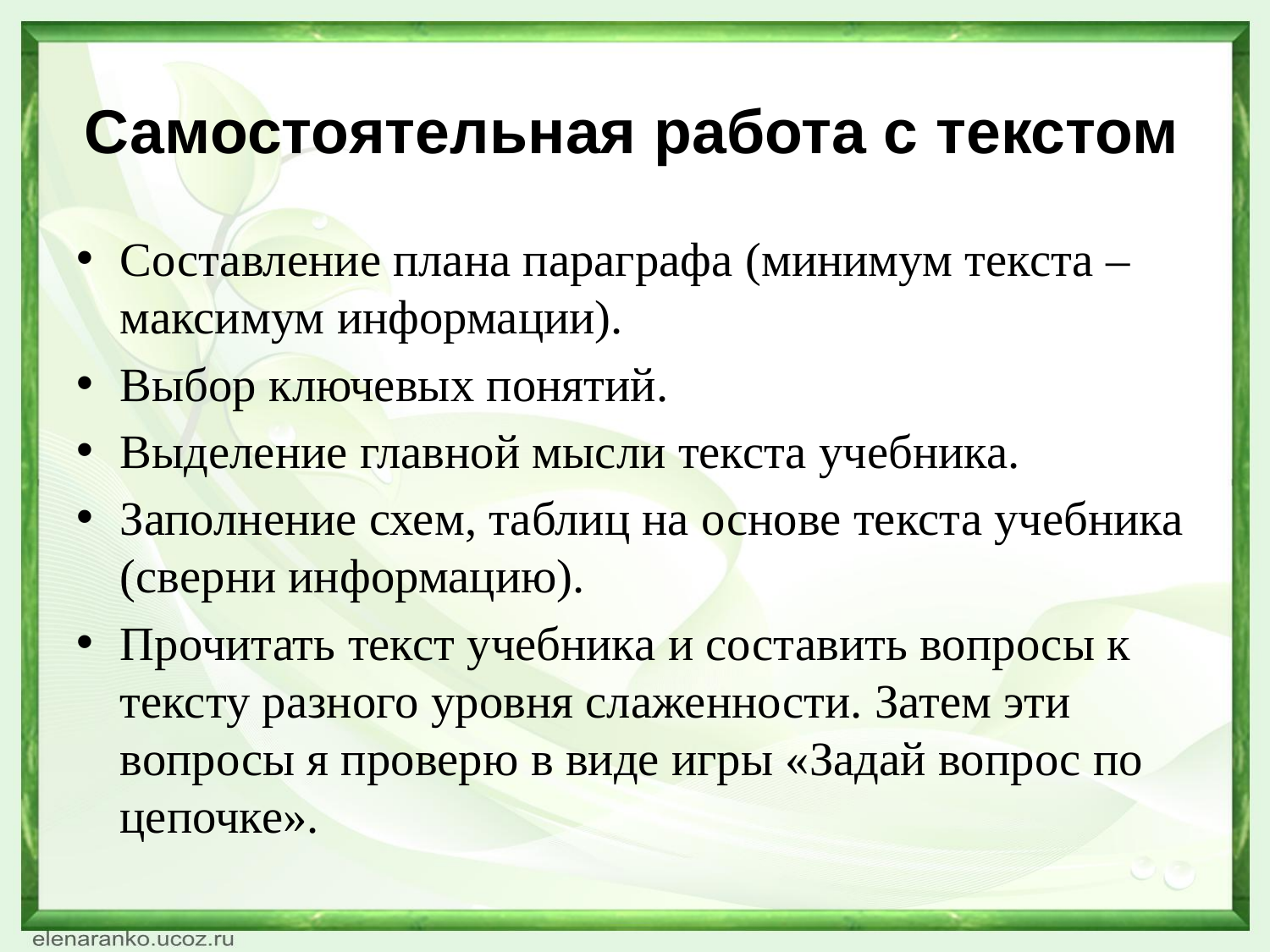

# Самостоятельная работа с текстом
Составление плана параграфа (минимум текста – максимум информации).
Выбор ключевых понятий.
Выделение главной мысли текста учебника.
Заполнение схем, таблиц на основе текста учебника (сверни информацию).
Прочитать текст учебника и составить вопросы к тексту разного уровня слаженности. Затем эти вопросы я проверю в виде игры «Задай вопрос по цепочке».